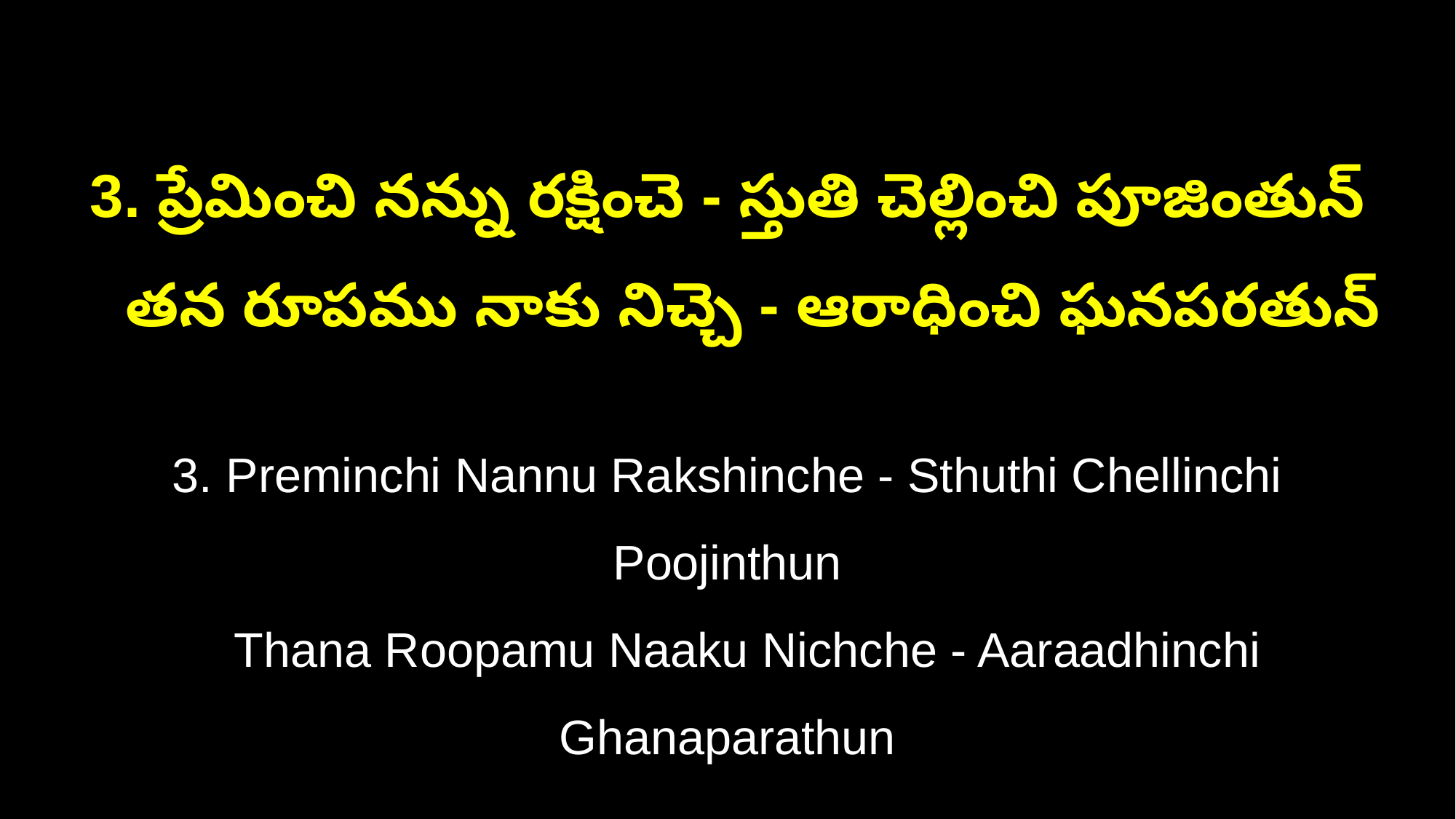

3. ప్రేమించి నన్ను రక్షించె - స్తుతి చెల్లించి పూజింతున్
   తన రూపము నాకు నిచ్చె - ఆరాధించి ఘనపరతున్
3. Preminchi Nannu Rakshinche - Sthuthi Chellinchi Poojinthun
   Thana Roopamu Naaku Nichche - Aaraadhinchi Ghanaparathun